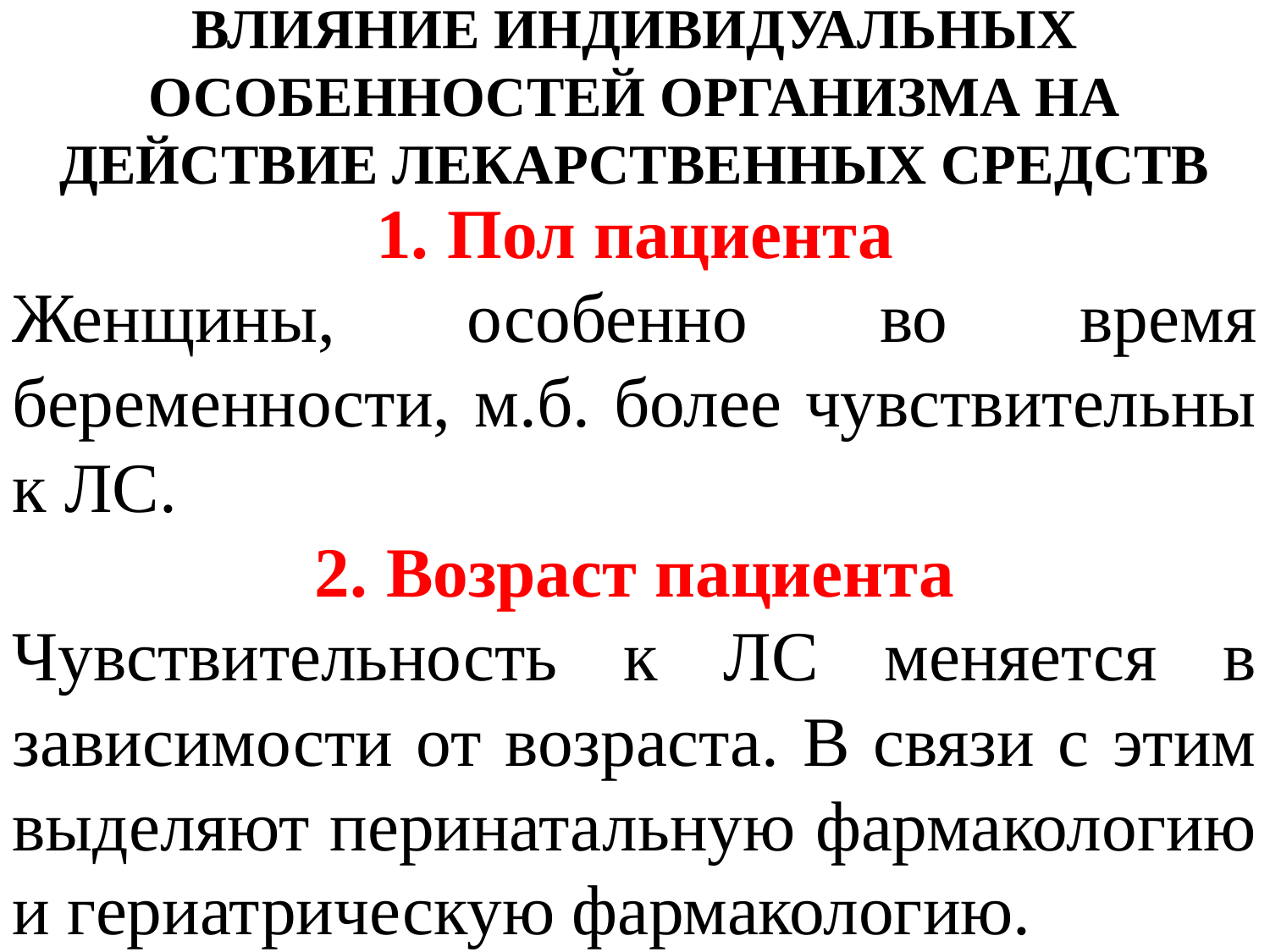

Влияние индивидуальных особенностей организма на действие лекарственных средств
Пол пациента
Женщины, особенно во время беременности, м.б. более чувствительны к ЛС.
Возраст пациента
Чувствительность к ЛС меняется в зависимости от возраста. В связи с этим выделяют перинатальную фармакологию и гериатрическую фармакологию.